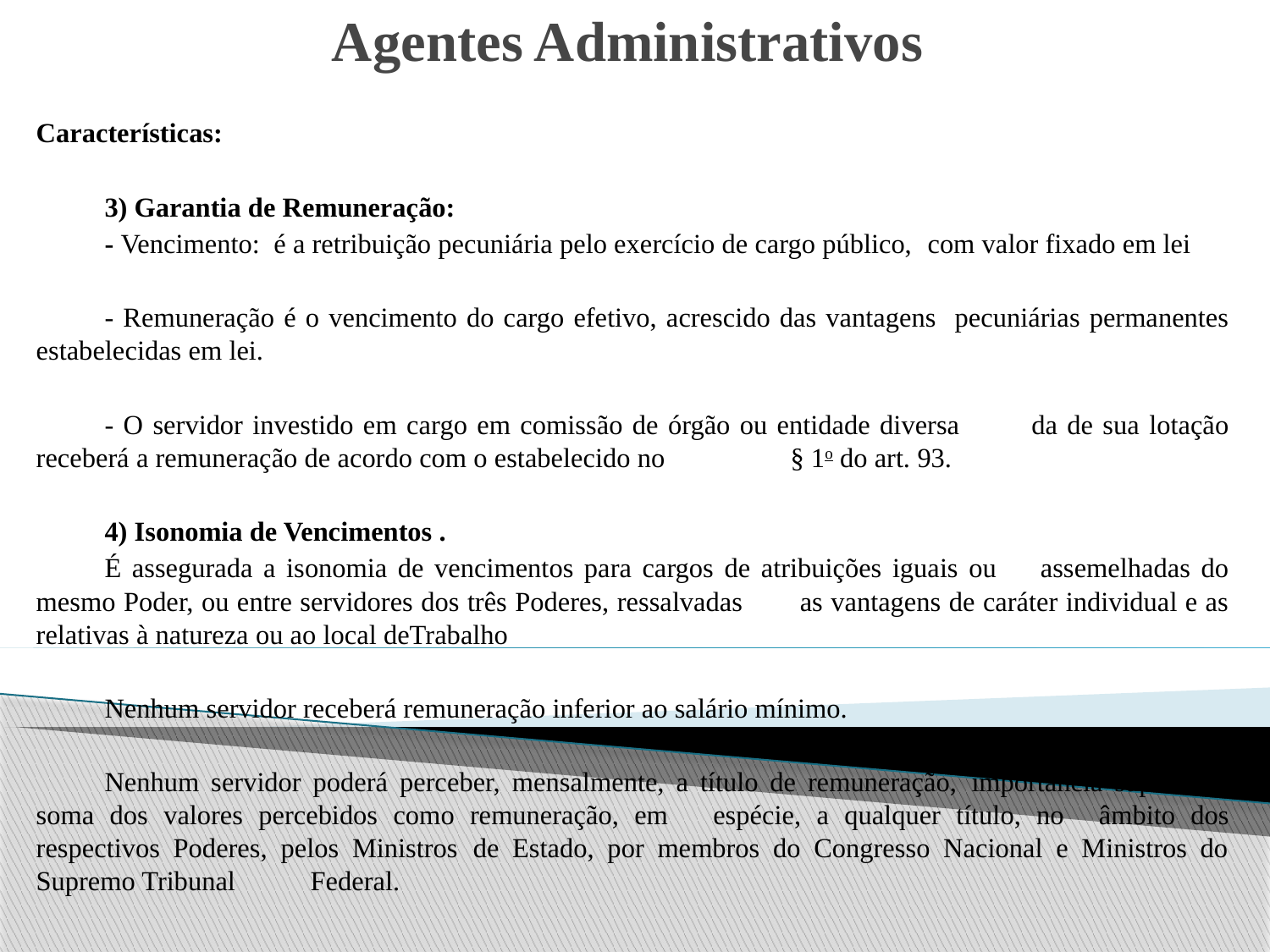

# Agentes Administrativos
Características:

	3) Garantia de Remuneração:
		- Vencimento:  é a retribuição pecuniária pelo exercício de cargo público, 			com valor fixado em lei

		- Remuneração é o vencimento do cargo efetivo, acrescido das vantagens 			pecuniárias permanentes estabelecidas em lei.

		- O servidor investido em cargo em comissão de órgão ou entidade diversa 			da de sua lotação receberá a remuneração de acordo com o estabelecido no 			§ 1o do art. 93.

	4) Isonomia de Vencimentos .
       		É assegurada a isonomia de vencimentos para cargos de atribuições iguais ou 			assemelhadas do mesmo Poder, ou entre servidores dos três Poderes, ressalvadas 		as vantagens de caráter individual e as relativas à natureza ou ao local deTrabalho

		Nenhum servidor receberá remuneração inferior ao salário mínimo.

         		Nenhum servidor poderá perceber, mensalmente, a título de remuneração, 			importância superior à soma dos valores percebidos como remuneração, em 			espécie, a qualquer título, no 	âmbito dos respectivos Poderes, pelos Ministros 		de Estado, por membros do Congresso Nacional e Ministros do Supremo Tribunal 		Federal.